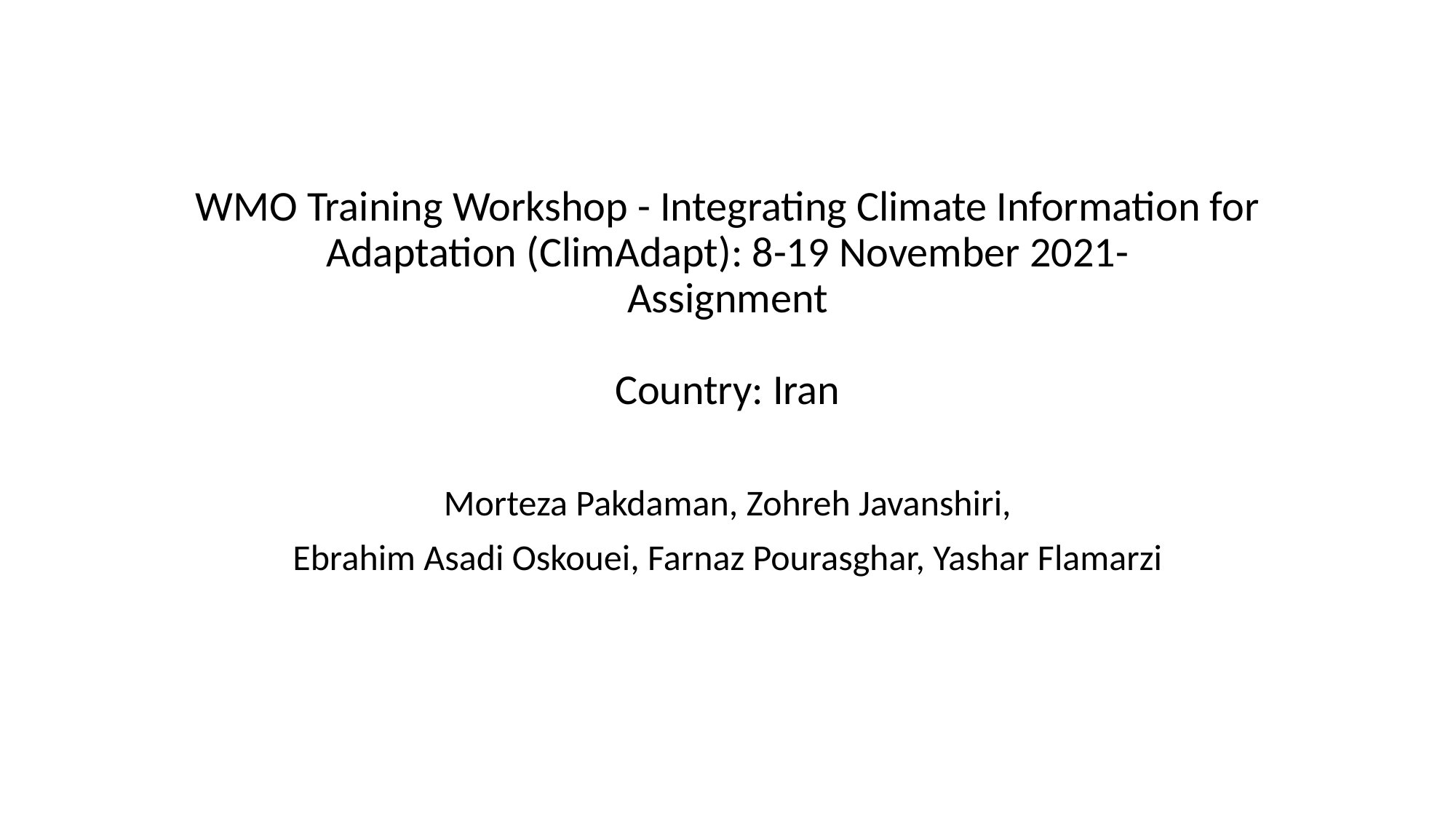

# WMO Training Workshop - Integrating Climate Information for Adaptation (ClimAdapt): 8-19 November 2021- Assignment Country: Iran
Morteza Pakdaman, Zohreh Javanshiri,
Ebrahim Asadi Oskouei, Farnaz Pourasghar, Yashar Flamarzi